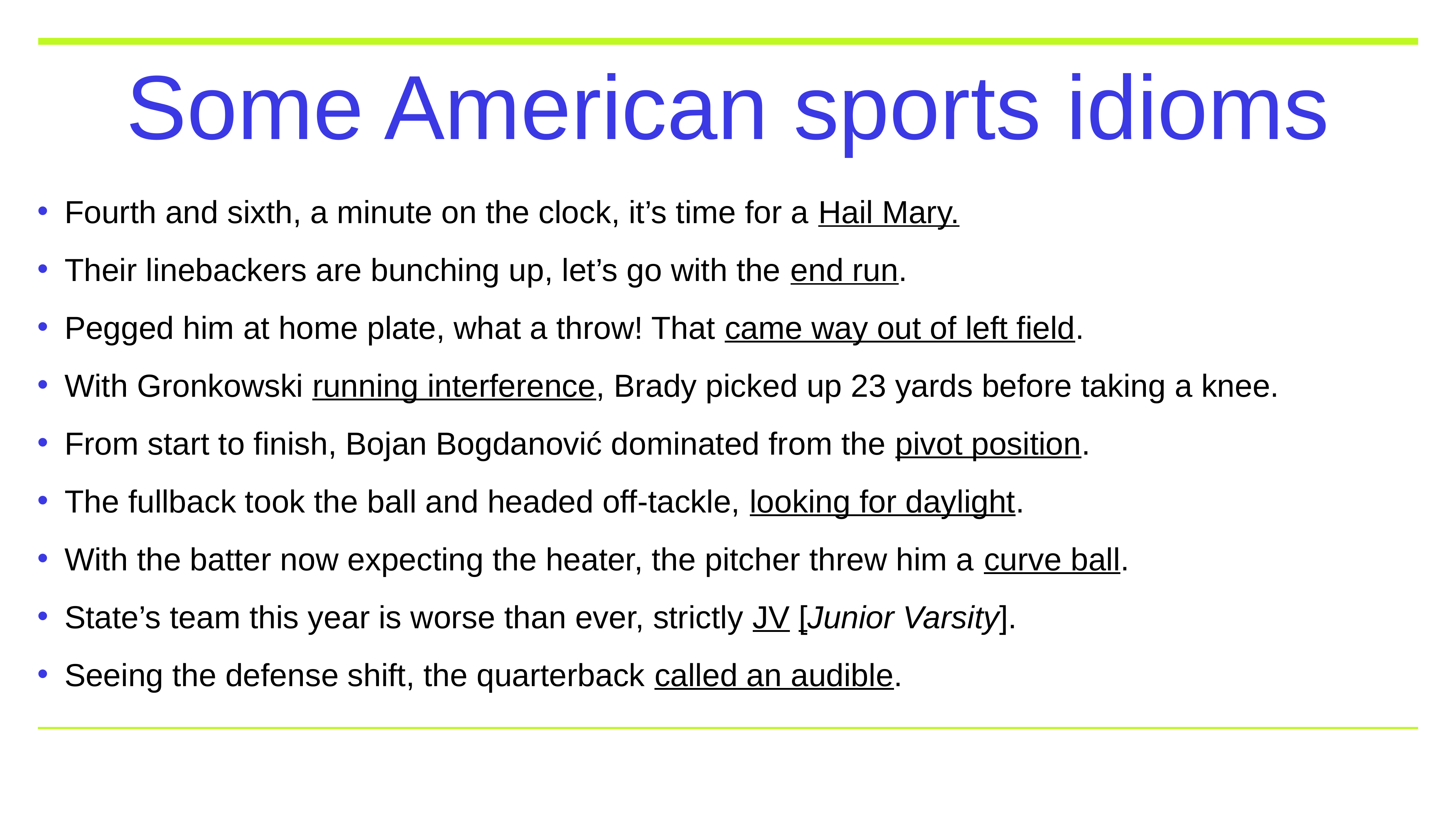

# Some American sports idioms
Fourth and sixth, a minute on the clock, it’s time for a Hail Mary.
Their linebackers are bunching up, let’s go with the end run.
Pegged him at home plate, what a throw! That came way out of left field.
With Gronkowski running interference, Brady picked up 23 yards before taking a knee.
From start to finish, Bojan Bogdanović dominated from the pivot position.
The fullback took the ball and headed off-tackle, looking for daylight.
With the batter now expecting the heater, the pitcher threw him a curve ball.
State’s team this year is worse than ever, strictly JV [Junior Varsity].
Seeing the defense shift, the quarterback called an audible.